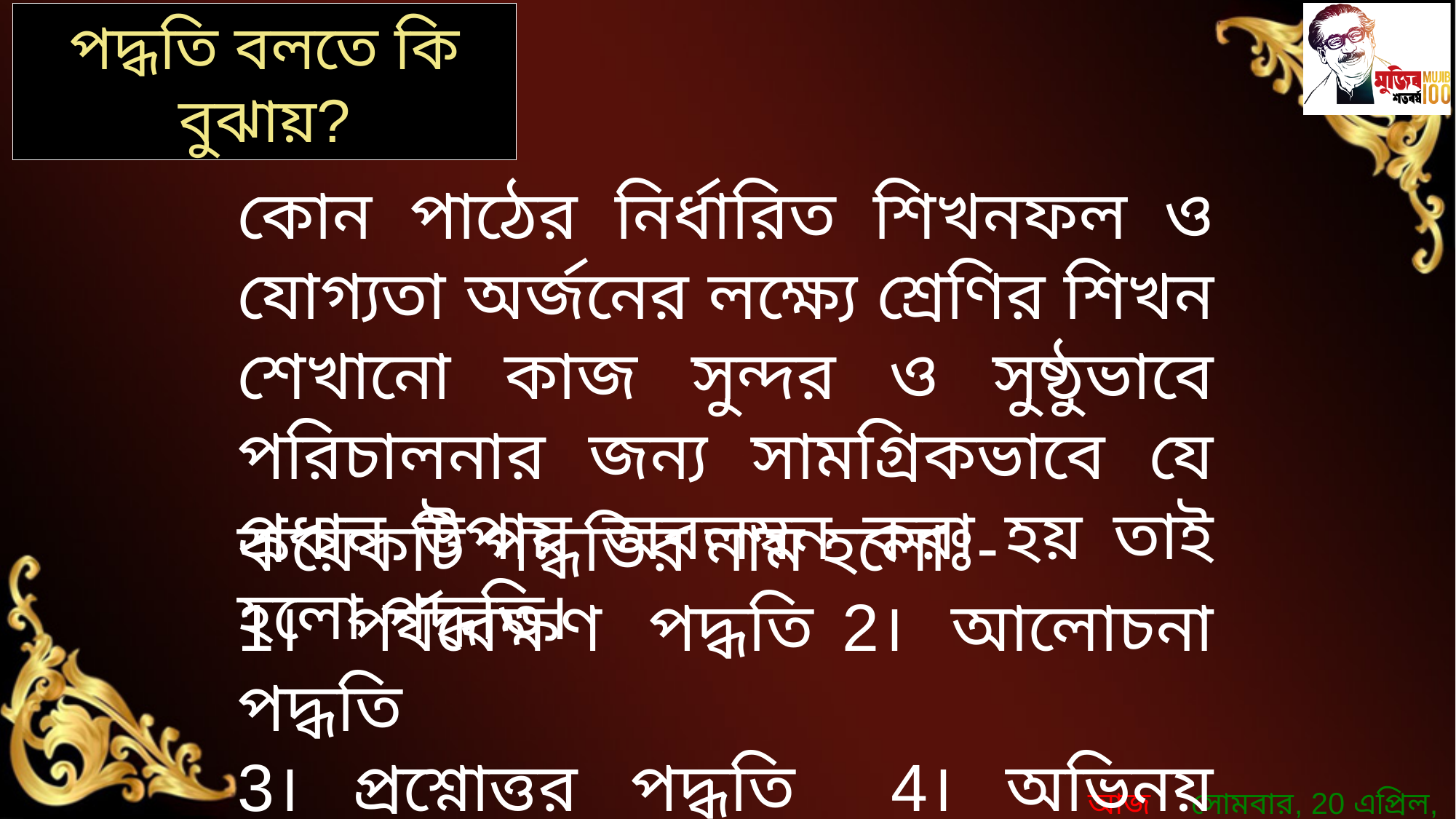

পদ্ধতি বলতে কি বুঝায়?
কোন পাঠের নির্ধারিত শিখনফল ও যোগ্যতা অর্জনের লক্ষ্যে শ্রেণির শিখন শেখানো কাজ সুন্দর ও সুষ্ঠুভাবে পরিচালনার জন্য সামগ্রিকভাবে যে প্রধান উপায় অবলম্বন করা হয় তাই হলো পদ্ধতি।
কয়েকটি পদ্ধতির নাম হলোঃ-
1। পর্যবেক্ষণ পদ্ধতি	2। আলোচনা পদ্ধতি
3। প্রশ্নোত্তর পদ্ধতি 	4। অভিনয় পদ্ধতি ইত্যাদি।